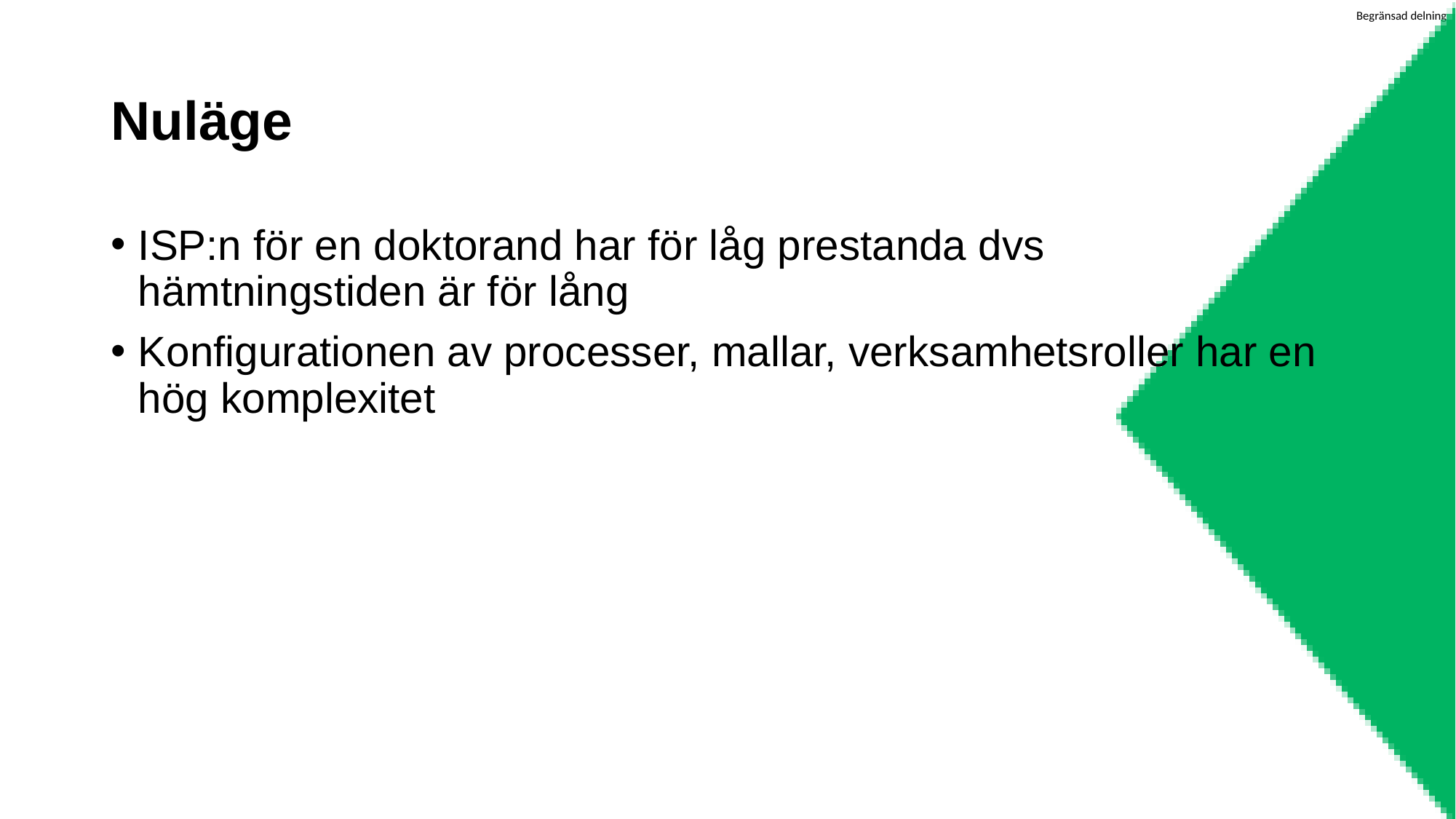

# Nuläge
ISP:n för en doktorand har för låg prestanda dvs hämtningstiden är för lång
Konfigurationen av processer, mallar, verksamhetsroller har en hög komplexitet